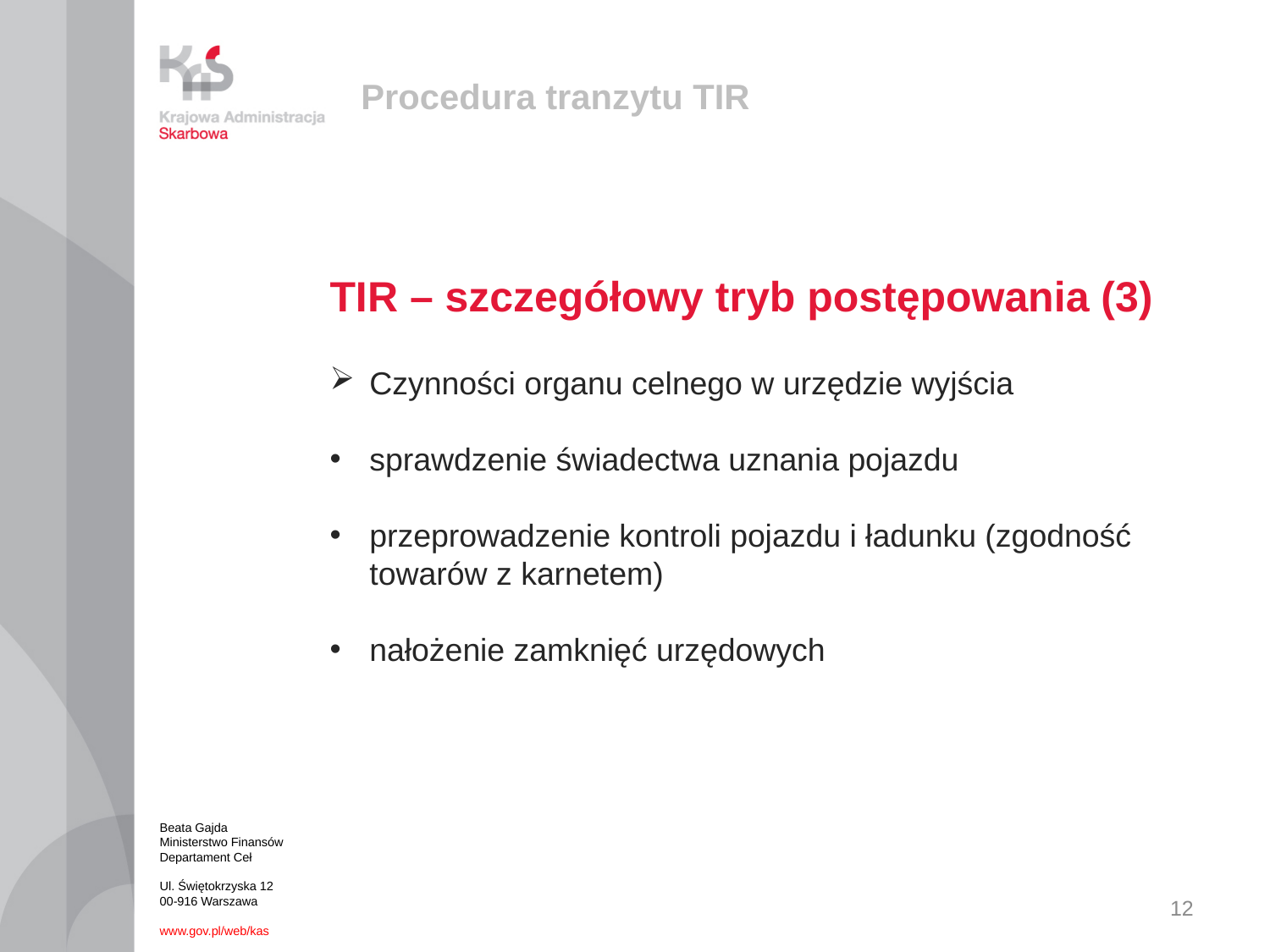

# Procedura tranzytu TIR
TIR – szczegółowy tryb postępowania (3)

Czynności organu celnego w urzędzie wyjścia

sprawdzenie świadectwa uznania pojazdu

przeprowadzenie kontroli pojazdu i ładunku (zgodność towarów z karnetem)

nałożenie zamknięć urzędowych

Beata Gajda
Ministerstwo Finansów
Departament Ceł

Ul. Świętokrzyska 12
00-916 Warszawa

www.gov.pl/web/kas
12